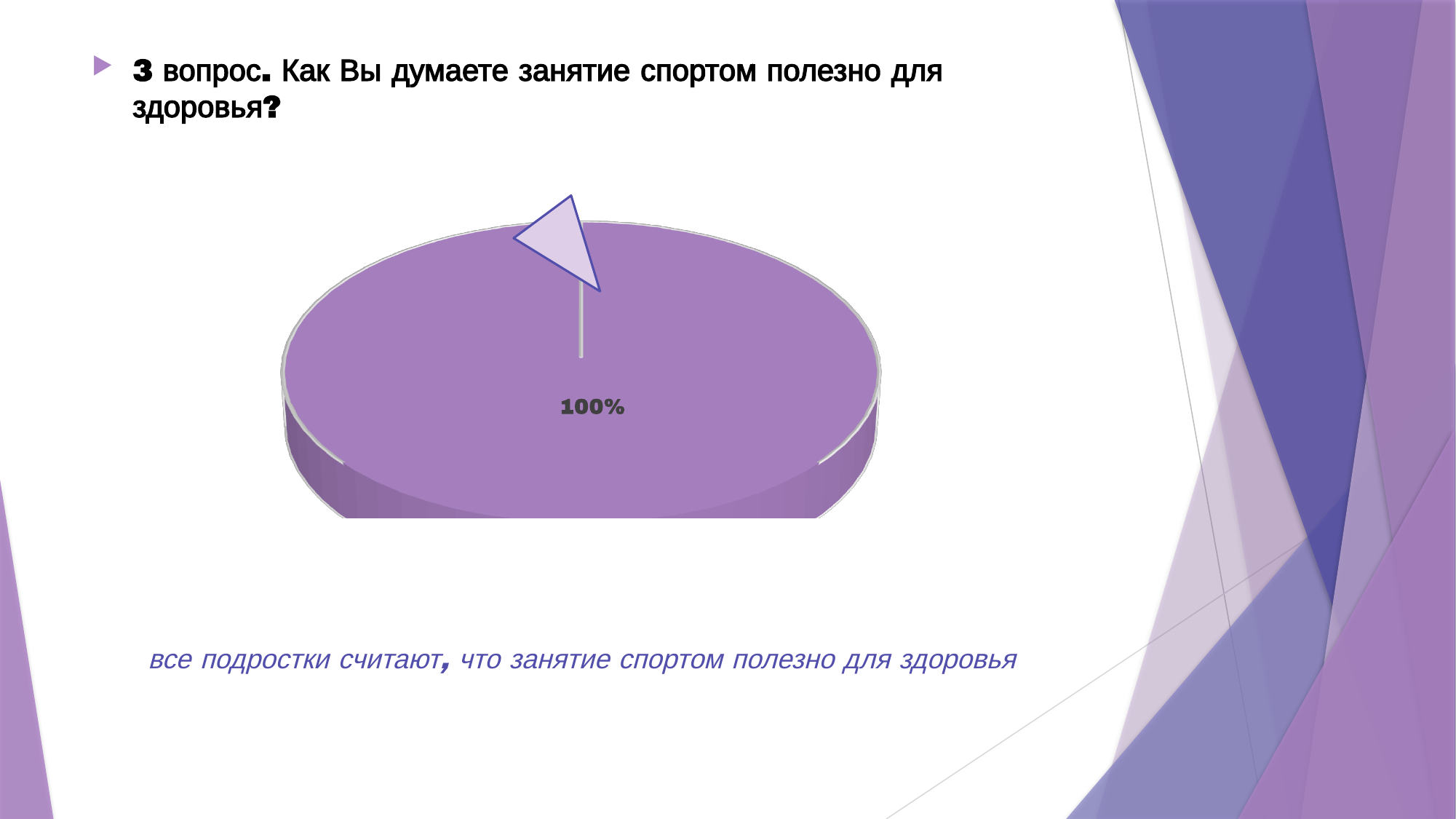

3 вопрос. Как Вы думаете занятие спортом полезно для здоровья?

[unsupported chart]

все подростки считают, что занятие спортом полезно для здоровья